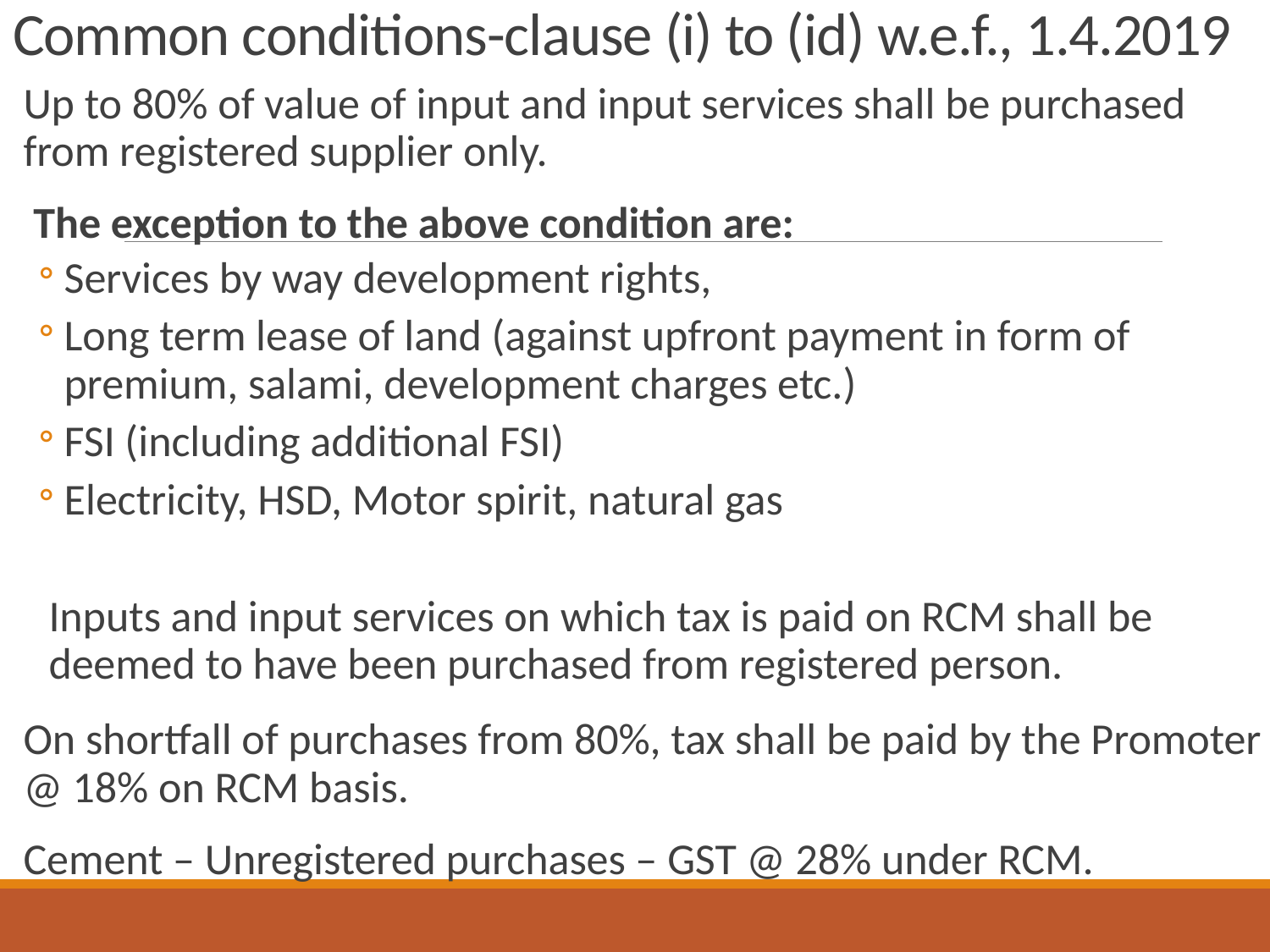

# Common conditions-clause (i) to (id) w.e.f., 1.4.2019
Up to 80% of value of input and input services shall be purchased from registered supplier only.
 The exception to the above condition are:
Services by way development rights,
Long term lease of land (against upfront payment in form of premium, salami, development charges etc.)
FSI (including additional FSI)
Electricity, HSD, Motor spirit, natural gas

Inputs and input services on which tax is paid on RCM shall be deemed to have been purchased from registered person.
On shortfall of purchases from 80%, tax shall be paid by the Promoter @ 18% on RCM basis.
Cement – Unregistered purchases – GST @ 28% under RCM.